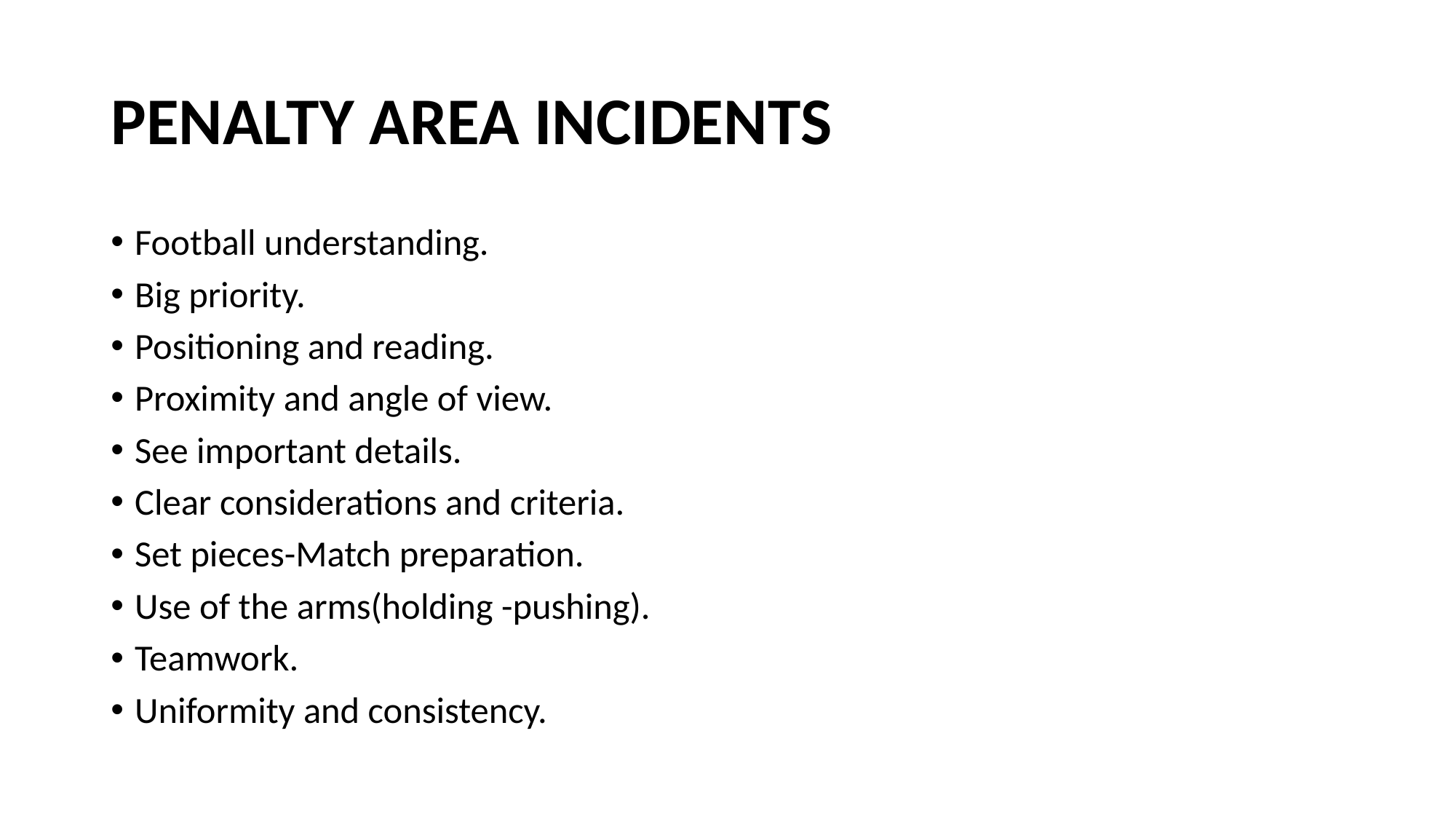

# PENALTY AREA INCIDENTS
Football understanding.
Big priority.
Positioning and reading.
Proximity and angle of view.
See important details.
Clear considerations and criteria.
Set pieces-Match preparation.
Use of the arms(holding -pushing).
Teamwork.
Uniformity and consistency.